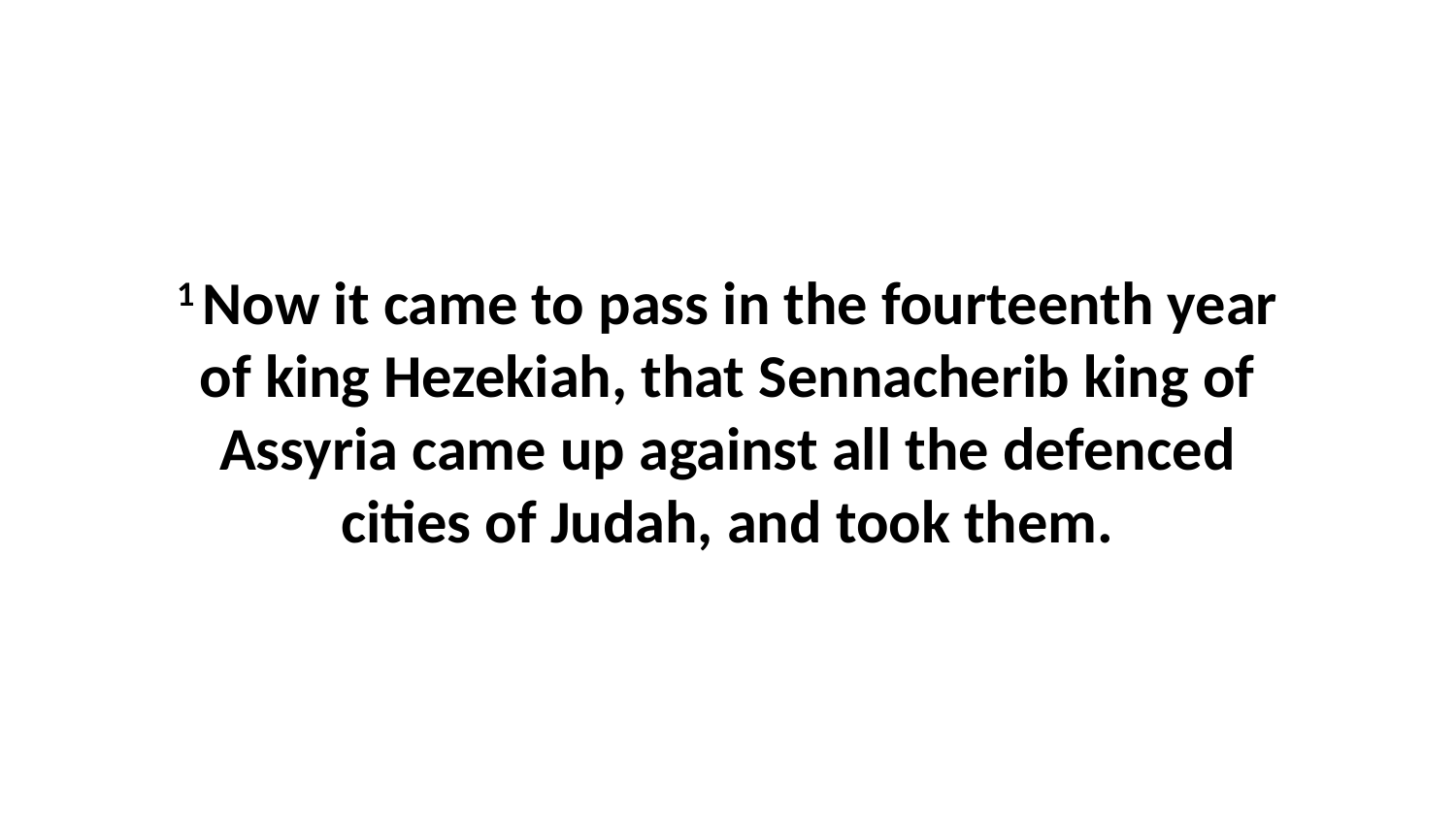

1 Now it came to pass in the fourteenth year of king Hezekiah, that Sennacherib king of Assyria came up against all the defenced cities of Judah, and took them.